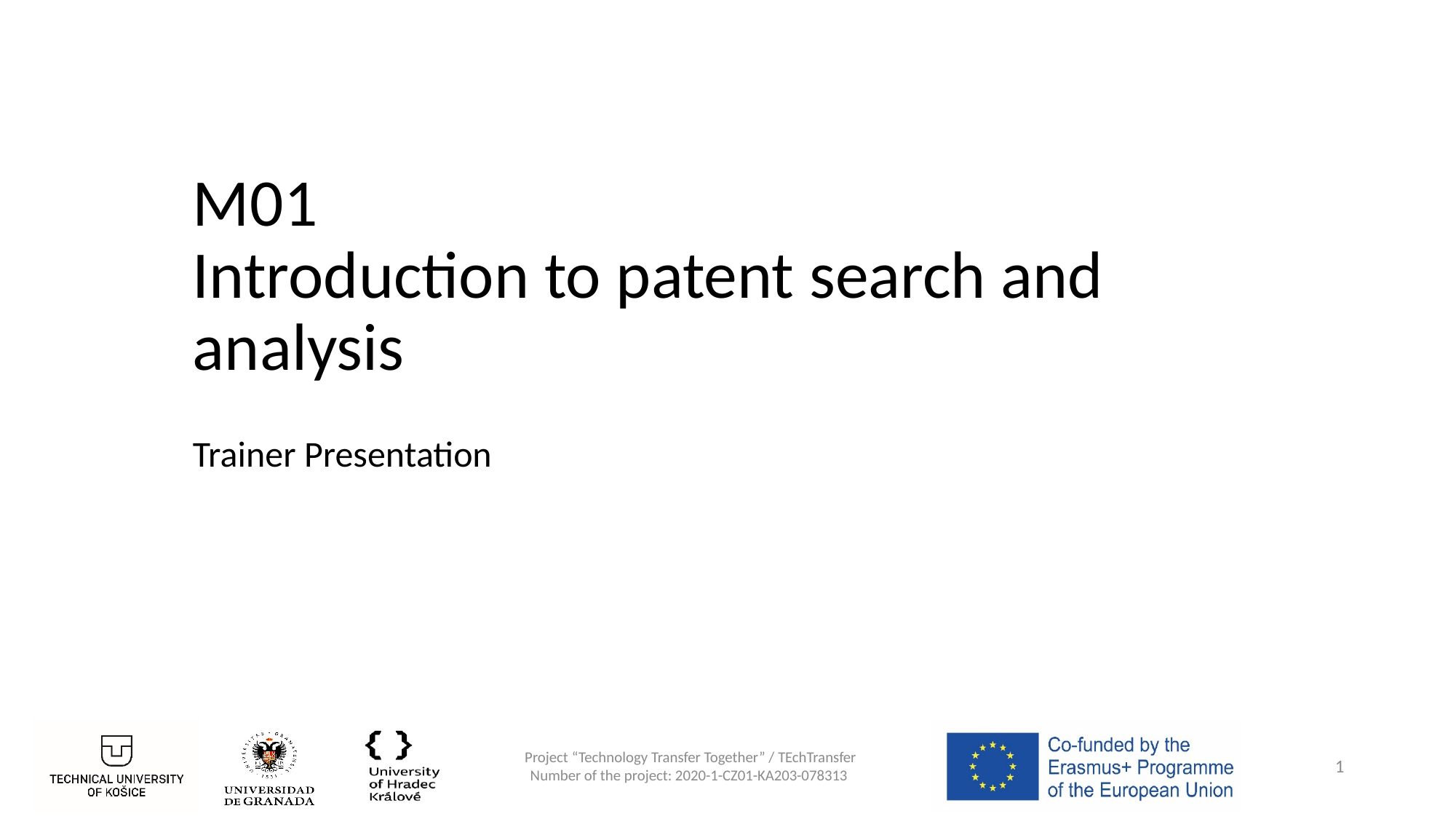

# M01 Introduction to patent search and analysis
Trainer Presentation
1
Project “Technology Transfer Together” / TEchTransfer
Number of the project: 2020-1-CZ01-KA203-078313